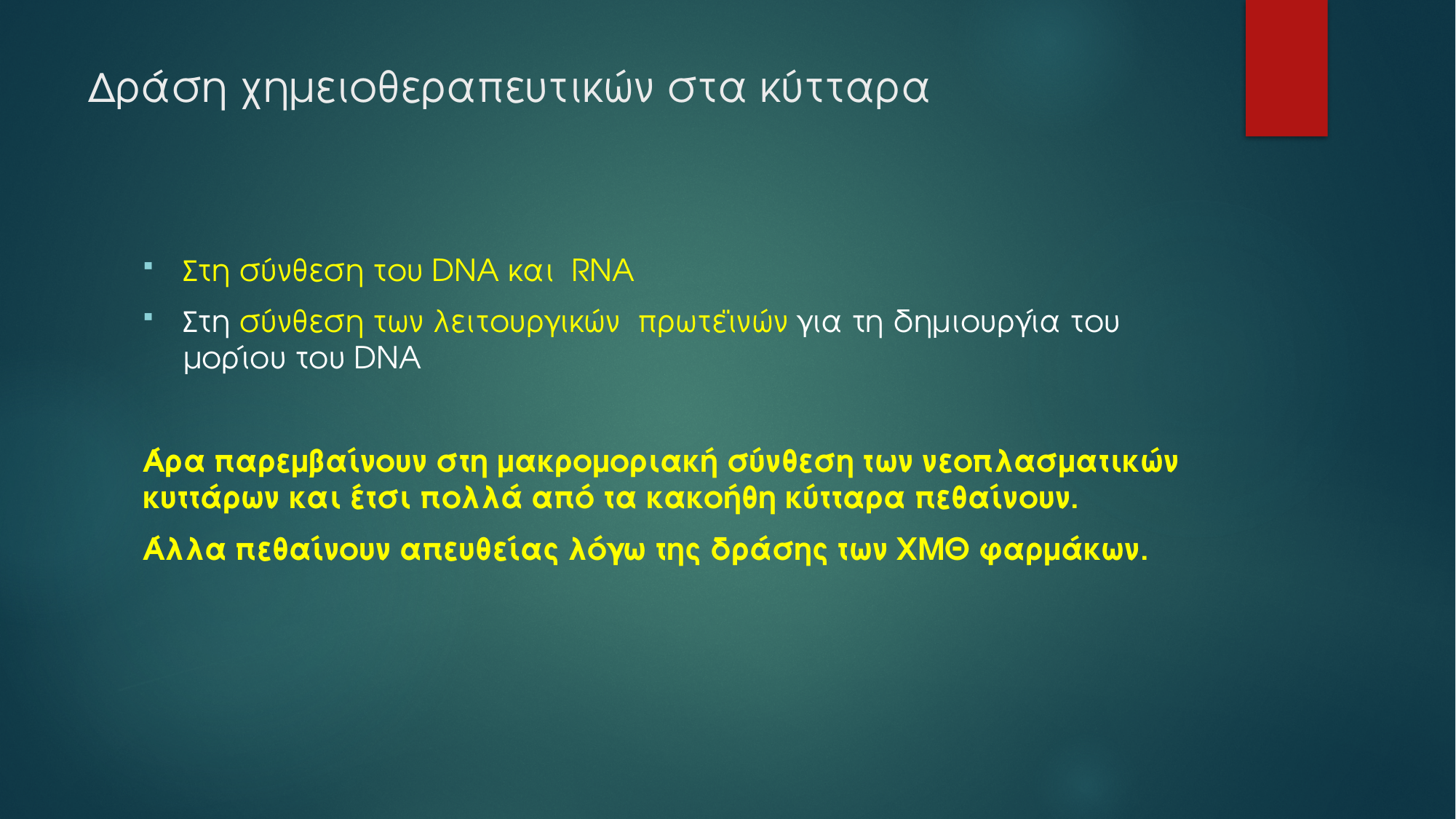

# Δράση χημειοθεραπευτικών στα κύτταρα
Στη σύνθεση του DNA και  RNA
Στη σύνθεση των λειτουργικών  πρωτεϊνών για τη δημιουργία του μορίου του DNA

Άρα παρεμβαίνουν στη μακρομοριακή σύνθεση των νεοπλασματικών κυττάρων και έτσι πολλά από τα κακοήθη κύτταρα πεθαίνουν.
Άλλα πεθαίνουν απευθείας λόγω της δράσης των ΧΜΘ φαρμάκων.